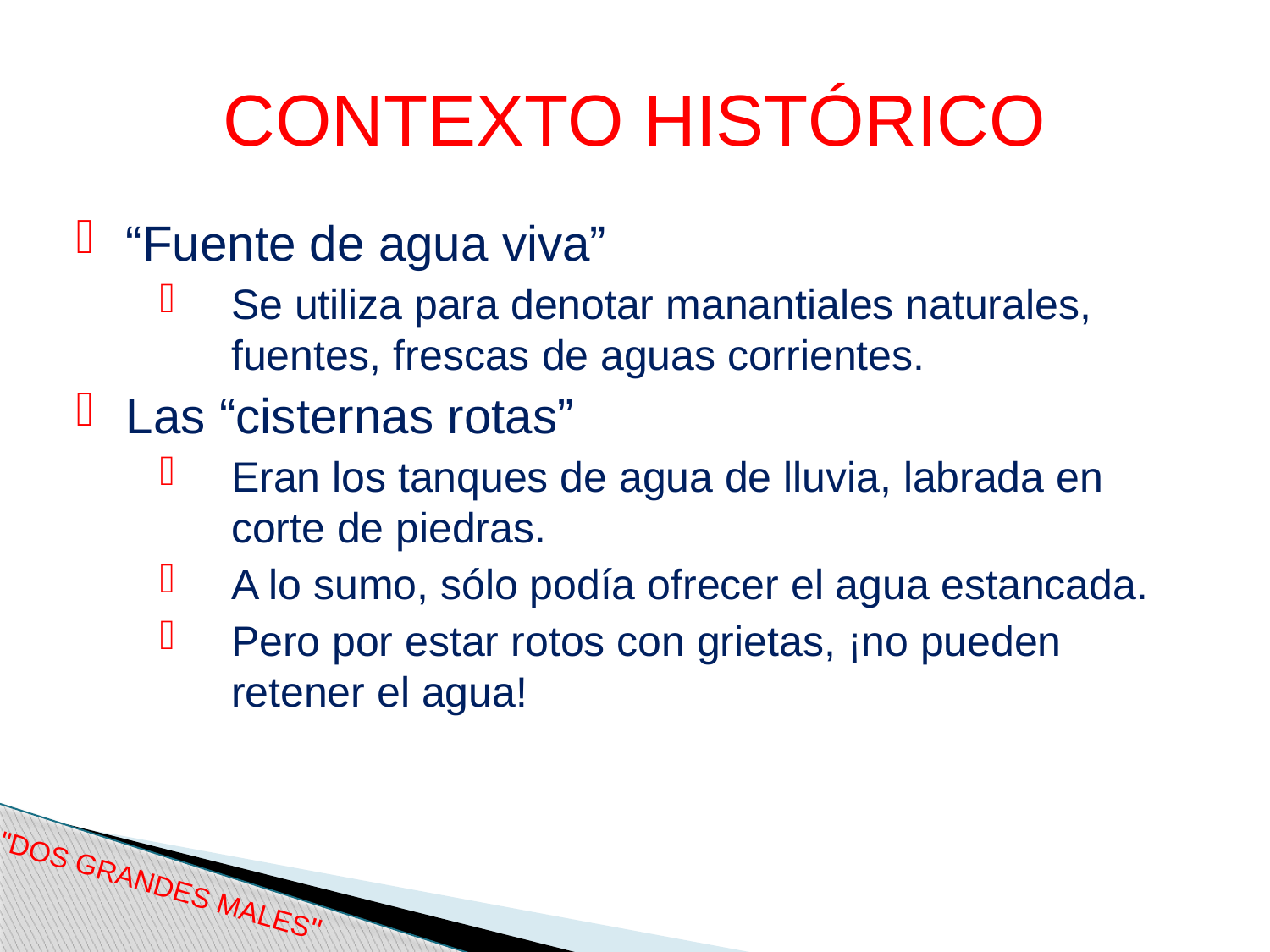

# CONTEXTO HISTÓRICO
“Fuente de agua viva”
Se utiliza para denotar manantiales naturales, fuentes, frescas de aguas corrientes.
Las “cisternas rotas”
Eran los tanques de agua de lluvia, labrada en corte de piedras.
A lo sumo, sólo podía ofrecer el agua estancada.
Pero por estar rotos con grietas, ¡no pueden retener el agua!

"DOS GRANDES MALES"